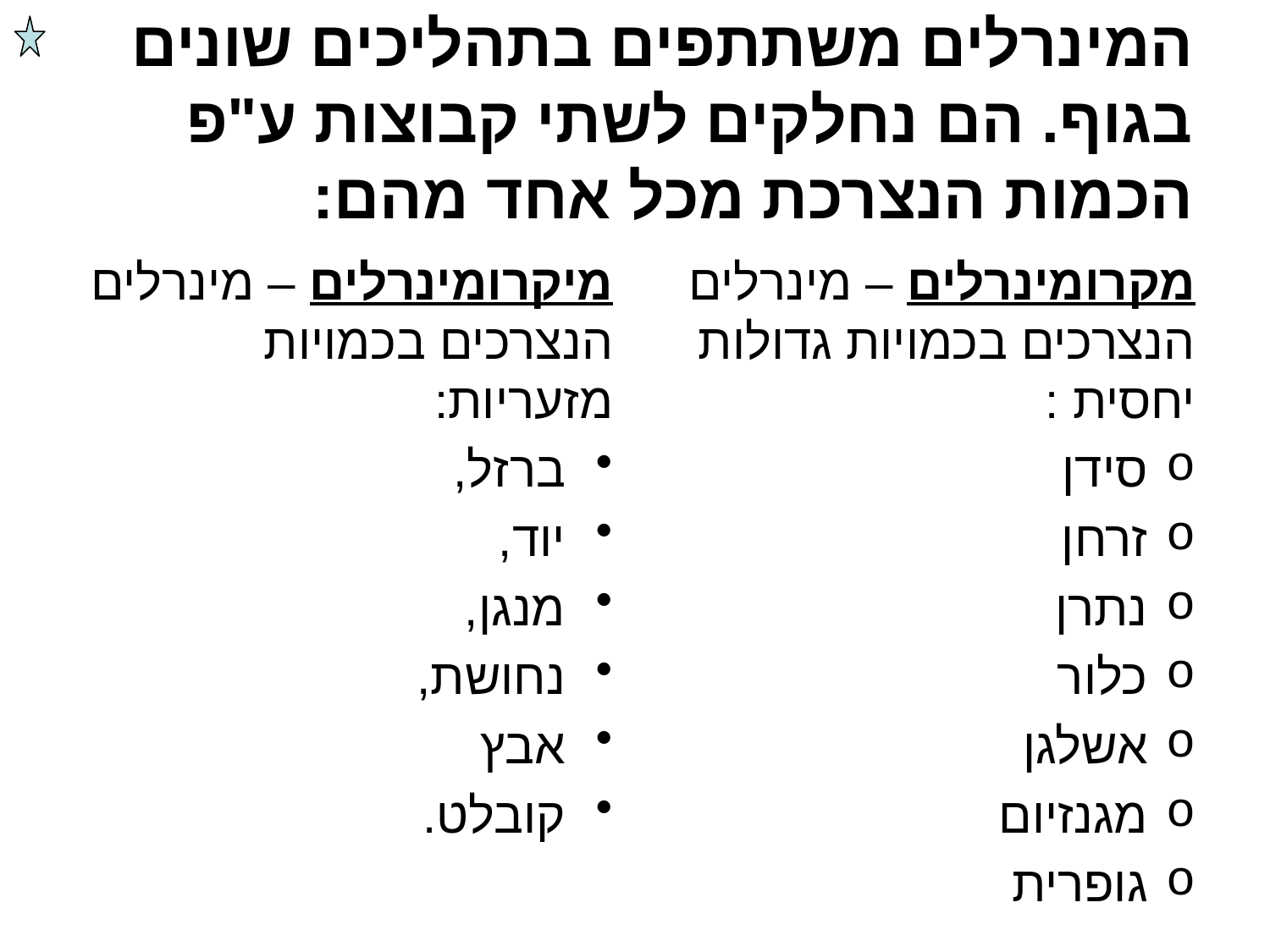

# המינרלים משתתפים בתהליכים שונים בגוף. הם נחלקים לשתי קבוצות ע"פ הכמות הנצרכת מכל אחד מהם:
מיקרומינרלים – מינרלים הנצרכים בכמויות מזעריות:
ברזל,
יוד,
מנגן,
נחושת,
אבץ
קובלט.

מקרומינרלים – מינרלים הנצרכים בכמויות גדולות יחסית :
סידן
זרחן
נתרן
כלור
אשלגן
מגנזיום
גופרית